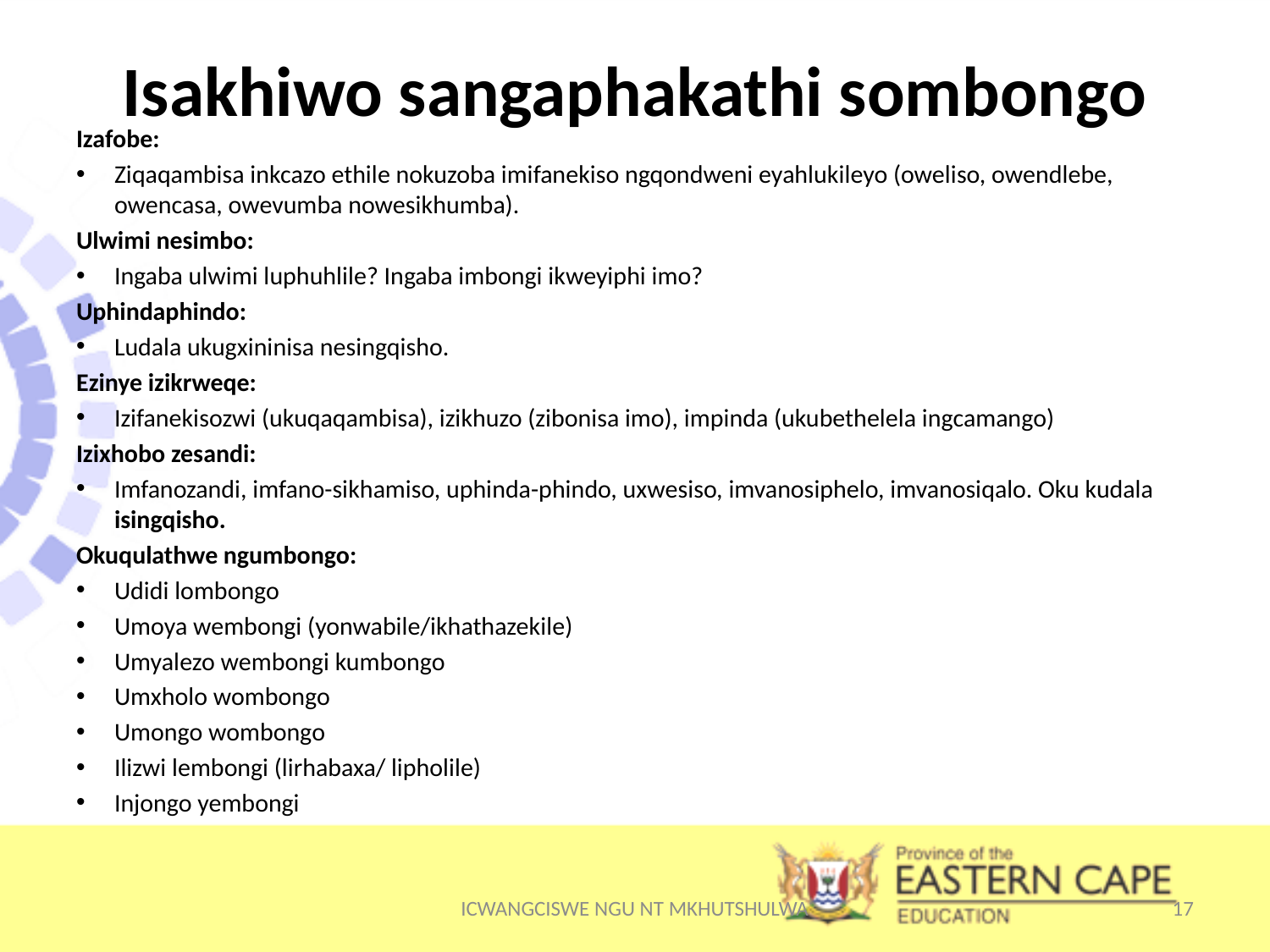

# Isakhiwo sangaphakathi sombongo
Izafobe:
Ziqaqambisa inkcazo ethile nokuzoba imifanekiso ngqondweni eyahlukileyo (oweliso, owendlebe, owencasa, owevumba nowesikhumba).
Ulwimi nesimbo:
Ingaba ulwimi luphuhlile? Ingaba imbongi ikweyiphi imo?
Uphindaphindo:
Ludala ukugxininisa nesingqisho.
Ezinye izikrweqe:
Izifanekisozwi (ukuqaqambisa), izikhuzo (zibonisa imo), impinda (ukubethelela ingcamango)
Izixhobo zesandi:
Imfanozandi, imfano-sikhamiso, uphinda-phindo, uxwesiso, imvanosiphelo, imvanosiqalo. Oku kudala isingqisho.
Okuqulathwe ngumbongo:
Udidi lombongo
Umoya wembongi (yonwabile/ikhathazekile)
Umyalezo wembongi kumbongo
Umxholo wombongo
Umongo wombongo
Ilizwi lembongi (lirhabaxa/ lipholile)
Injongo yembongi

ICWANGCISWE NGU NT MKHUTSHULWA
17